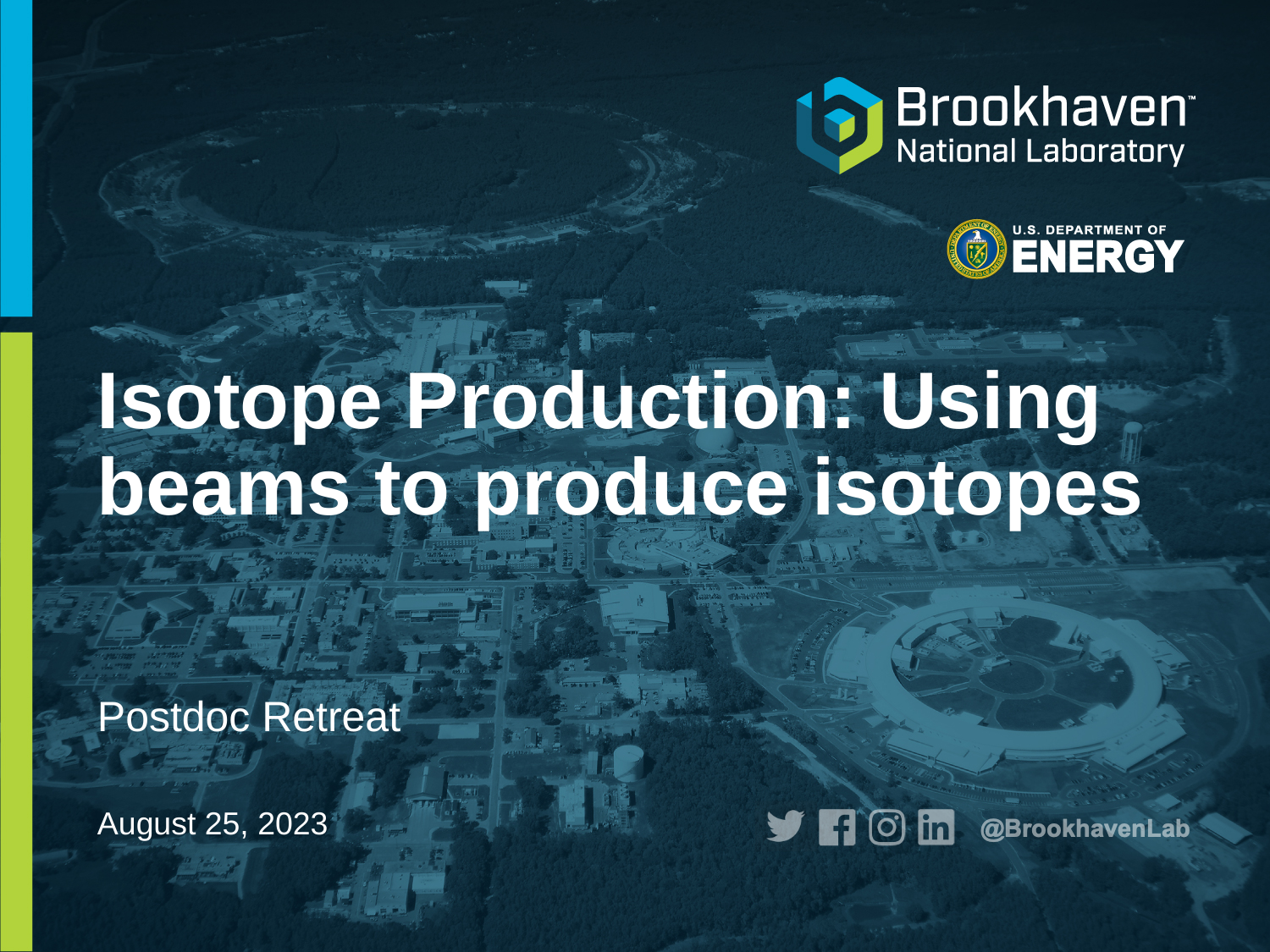

# Isotope Production: Using beams to produce isotopes

Postdoc Retreat
August 25, 2023